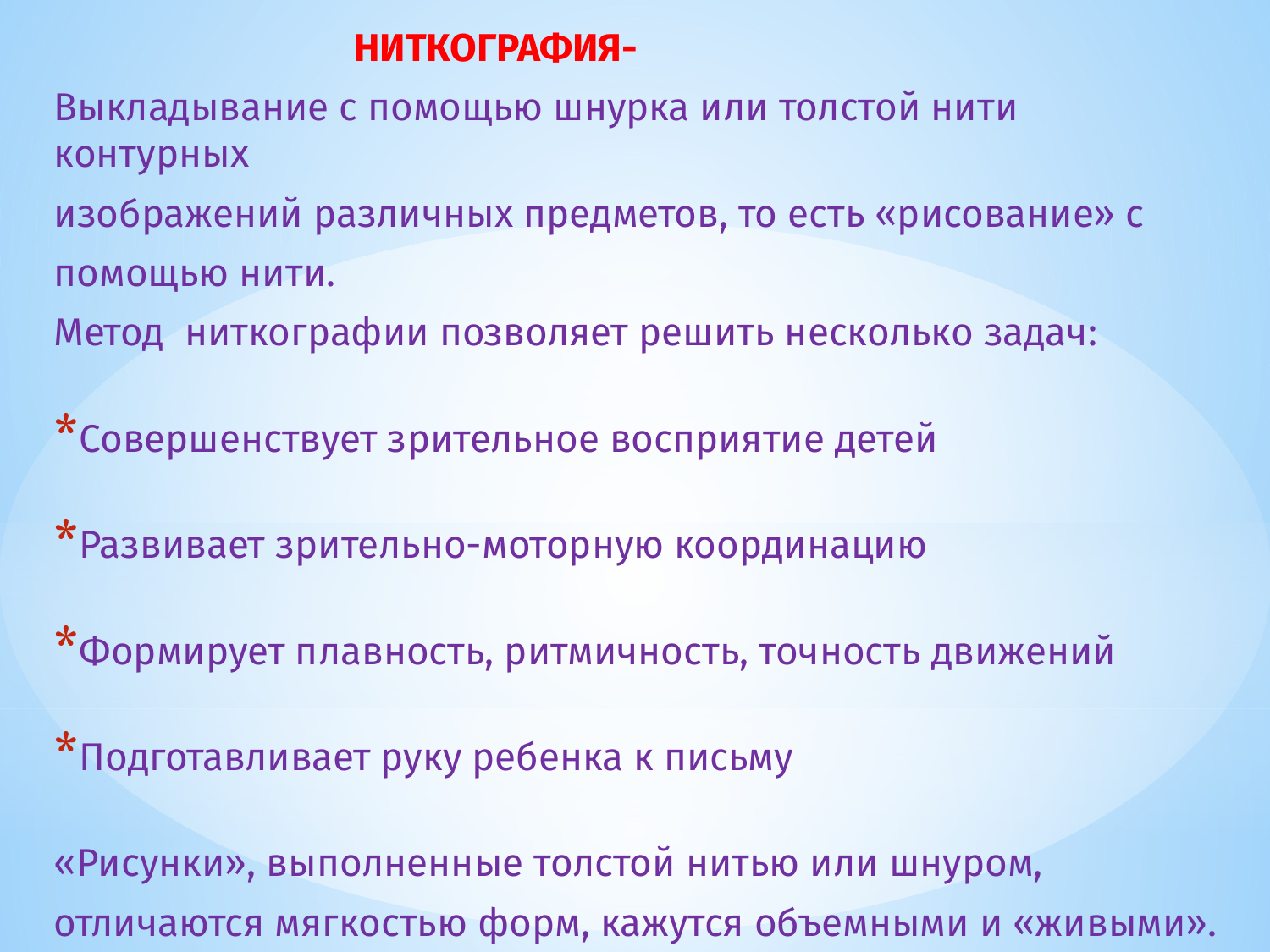

НИТКОГРАФИЯ-
Выкладывание с помощью шнурка или толстой нити контурных
изображений различных предметов, то есть «рисование» с
помощью нити.
Метод  ниткографии позволяет решить несколько задач:
Совершенствует зрительное восприятие детей
Развивает зрительно-моторную координацию
Формирует плавность, ритмичность, точность движений
Подготавливает руку ребенка к письму
«Рисунки», выполненные толстой нитью или шнуром,
отличаются мягкостью форм, кажутся объемными и «живыми».
Занятия успокаивают детей и развивают у них интерес к
декоративно-прикладному искусству.